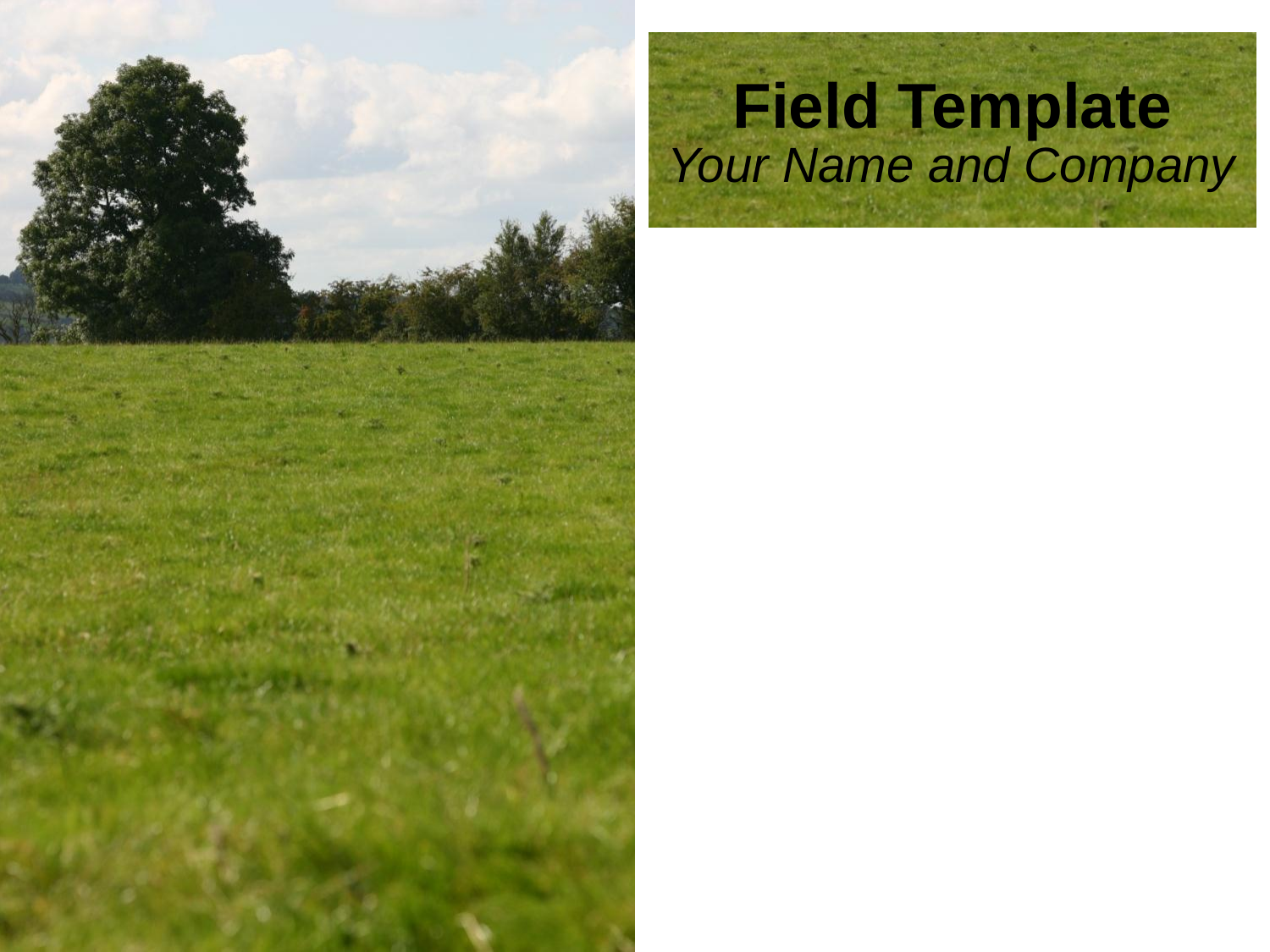

# Field Template
Your Name and Company